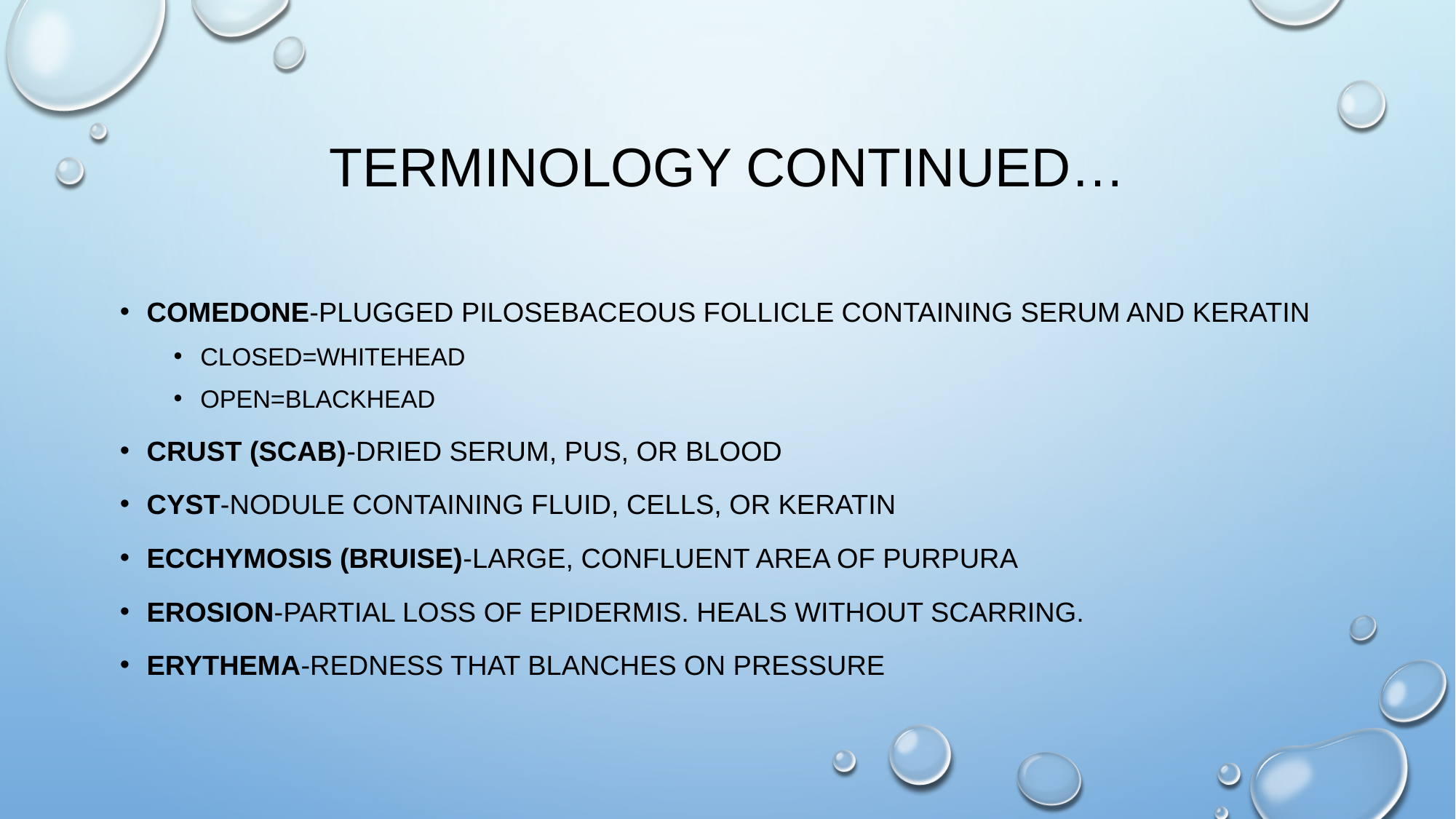

# Terminology continued…
Comedone-plugged pilosebaceous follicle containing serum and keratin
Closed=whitehead
Open=blackhead
Crust (scab)-dried serum, pus, or blood
Cyst-nodule containing fluid, cells, or keratin
Ecchymosis (bruise)-large, confluent area of purpura
Erosion-partial loss of epidermis. Heals without scarring.
Erythema-redness that blanches on pressure